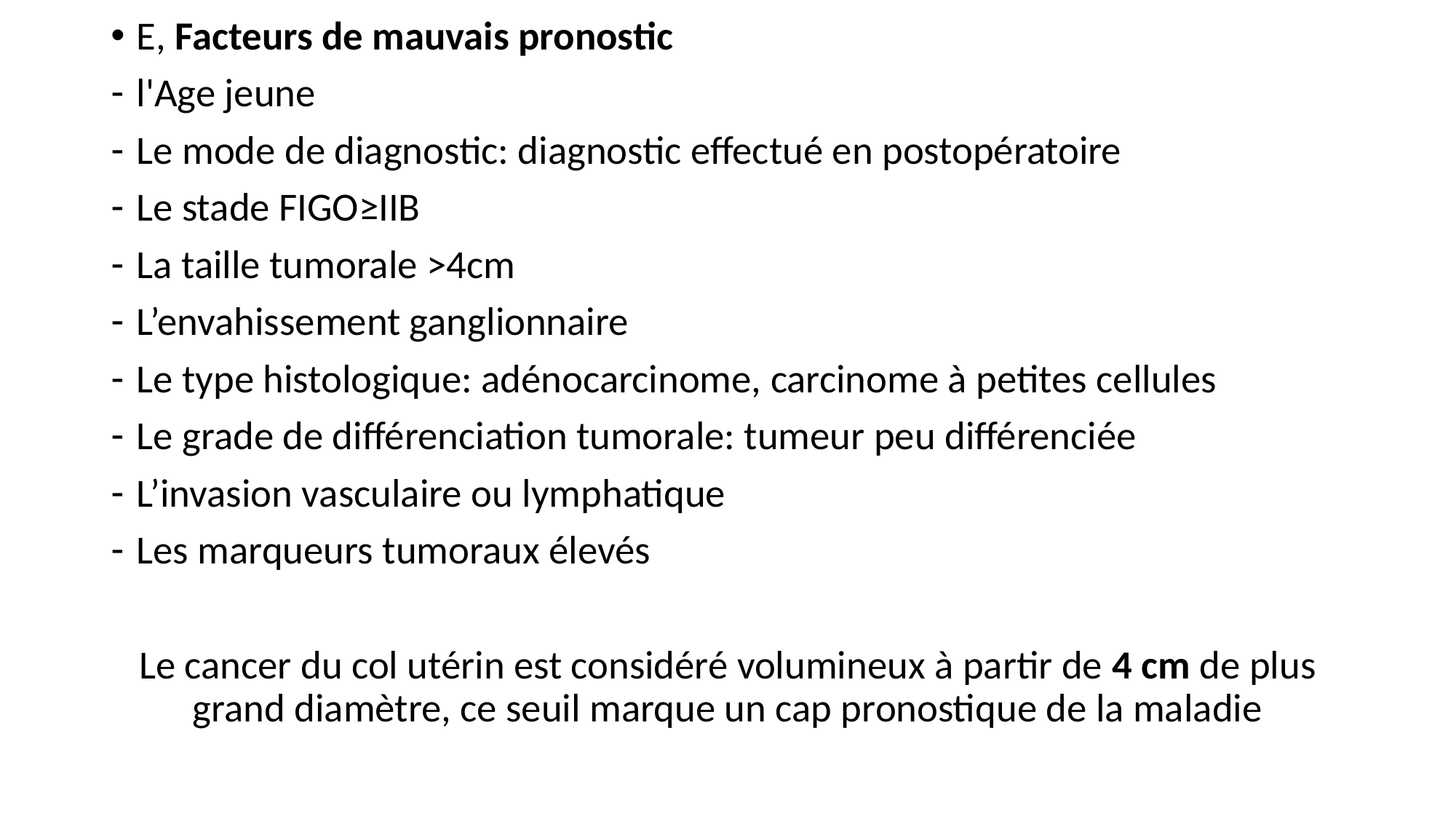

E, Facteurs de mauvais pronostic
l'Age jeune
Le mode de diagnostic: diagnostic effectué en postopératoire
Le stade FIGO≥IIB
La taille tumorale >4cm
L’envahissement ganglionnaire
Le type histologique: adénocarcinome, carcinome à petites cellules
Le grade de différenciation tumorale: tumeur peu différenciée
L’invasion vasculaire ou lymphatique
Les marqueurs tumoraux élevés

Le cancer du col utérin est considéré volumineux à partir de 4 cm de plus grand diamètre, ce seuil marque un cap pronostique de la maladie